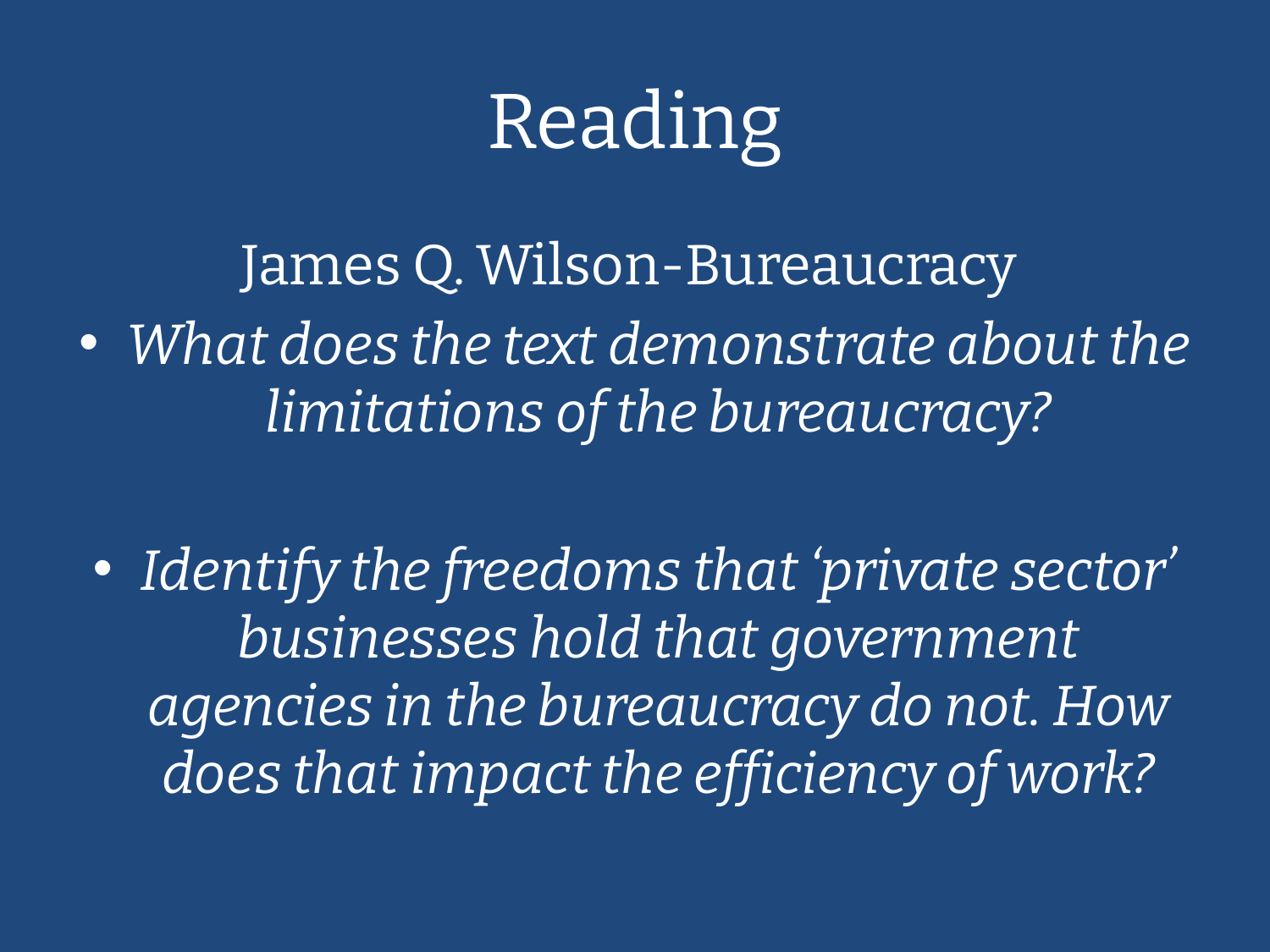

# Reading
James Q. Wilson-Bureaucracy
What does the text demonstrate about the limitations of the bureaucracy?

Identify the freedoms that ‘private sector’ businesses hold that government agencies in the bureaucracy do not. How does that impact the efficiency of work?